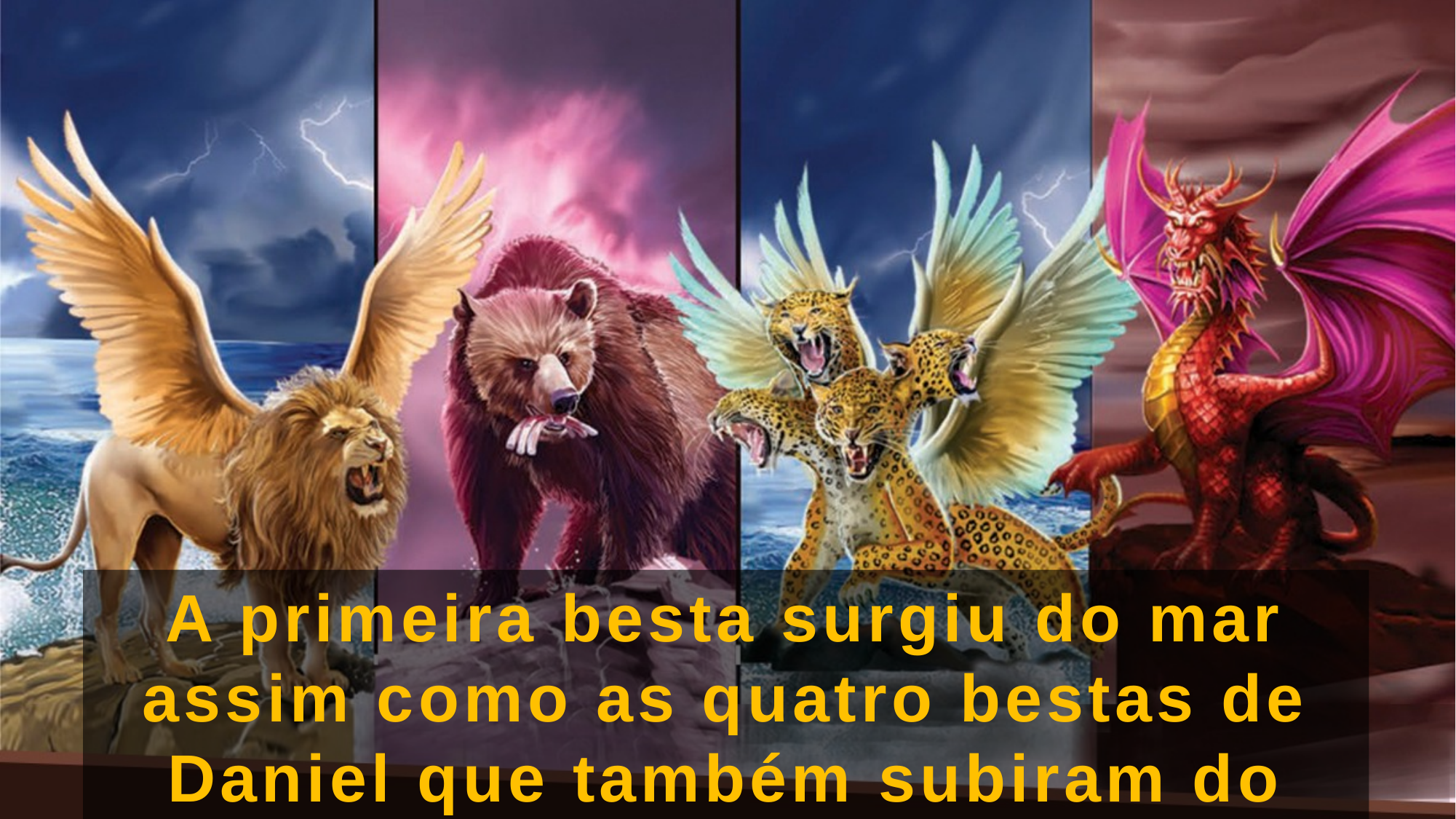

A primeira besta surgiu do mar assim como as quatro bestas de Daniel que também subiram do mar